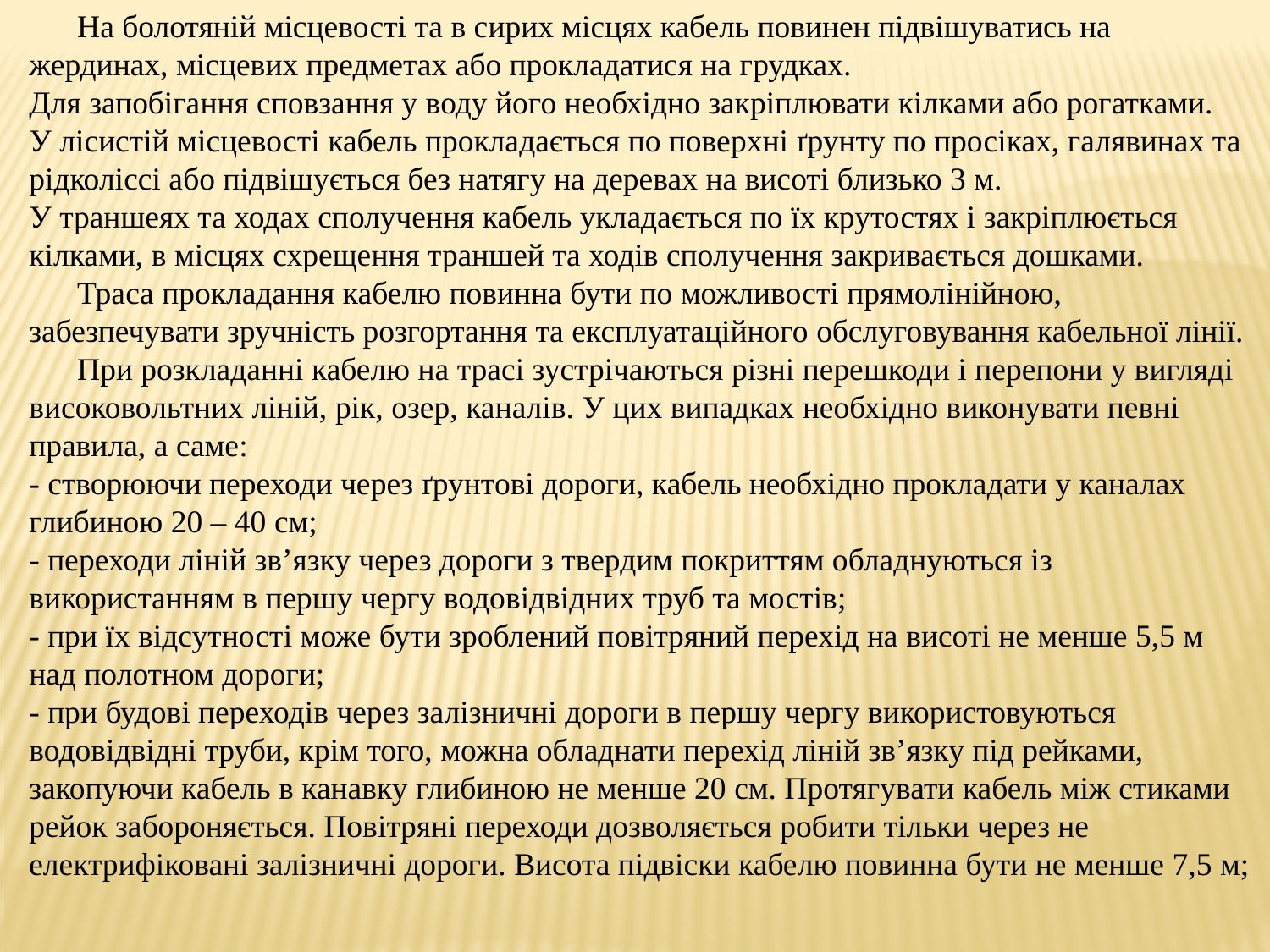

На болотяній місцевості та в сирих місцях кабель повинен підвішуватись на жердинах, місцевих предметах або прокладатися на грудках.
Для запобігання сповзання у воду його необхідно закріплювати кілками або рогатками.
У лісистій місцевості кабель прокладається по поверхні ґрунту по просіках, галявинах та рідколіссі або підвішується без натягу на деревах на висоті близько 3 м.
У траншеях та ходах сполучення кабель укладається по їх крутостях і закріплюється кілками, в місцях схрещення траншей та ходів сполучення закривається дошками.
      Траса прокладання кабелю повинна бути по можливості прямолінійною, забезпечувати зручність розгортання та експлуатаційного обслуговування кабельної лінії.
      При розкладанні кабелю на трасі зустрічаються різні перешкоди і перепони у вигляді високовольтних ліній, рік, озер, каналів. У цих випадках необхідно виконувати певні правила, а саме:
- створюючи переходи через ґрунтові дороги, кабель необхідно прокладати у каналах глибиною 20 – 40 см;
- переходи ліній зв’язку через дороги з твердим покриттям обладнуються із використанням в першу чергу водовідвідних труб та мостів;
- при їх відсутності може бути зроблений повітряний перехід на висоті не менше 5,5 м над полотном дороги;
- при будові переходів через залізничні дороги в першу чергу використовуються водовідвідні труби, крім того, можна обладнати перехід ліній зв’язку під рейками, закопуючи кабель в канавку глибиною не менше 20 см. Протягувати кабель між стиками рейок забороняється. Повітряні переходи дозволяється робити тільки через не електрифіковані залізничні дороги. Висота підвіски кабелю повинна бути не менше 7,5 м;